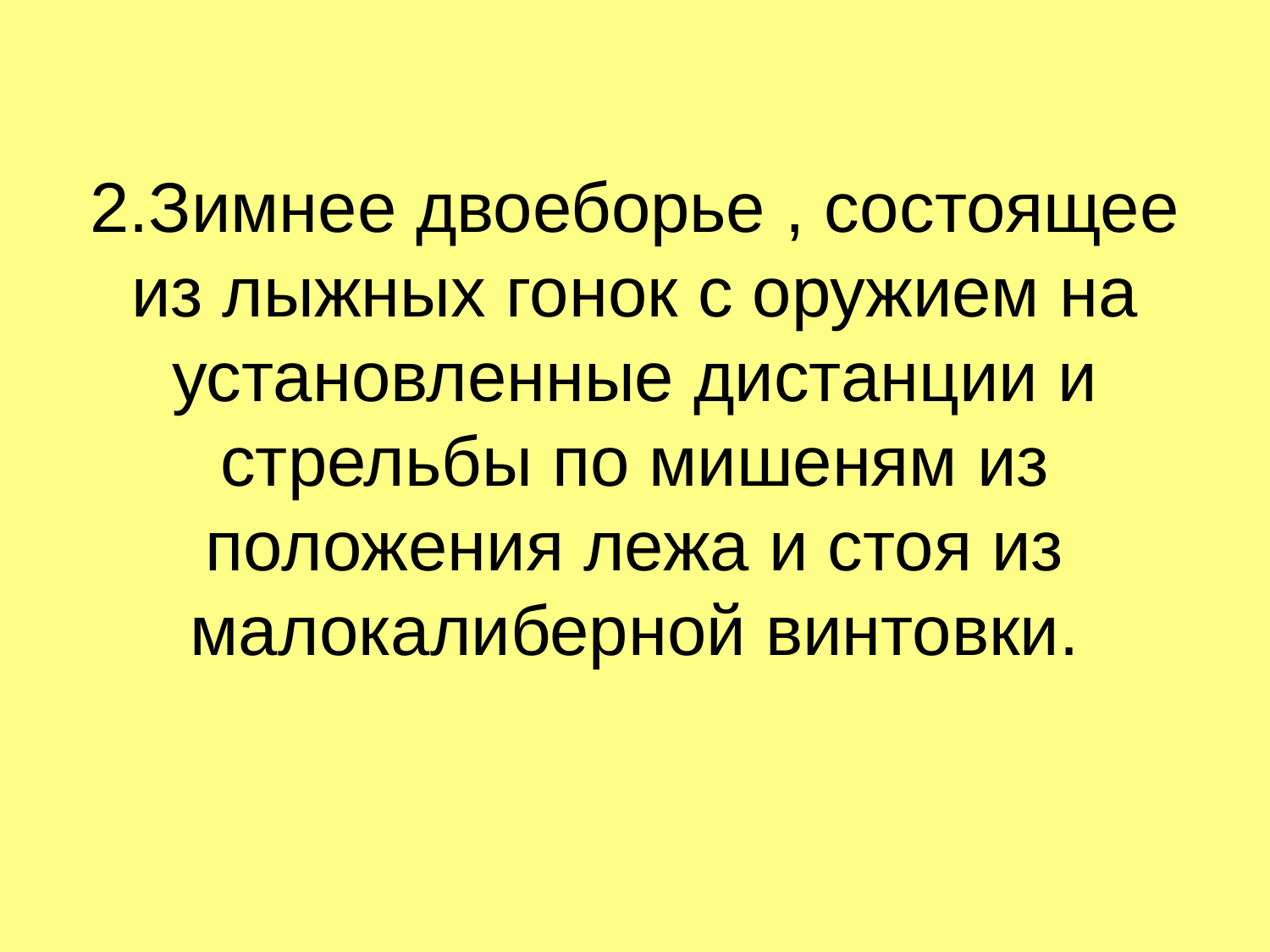

# 2.Зимнее двоеборье , состоящее из лыжных гонок с оружием на установленные дистанции и стрельбы по мишеням из положения лежа и стоя из малокалиберной винтовки.